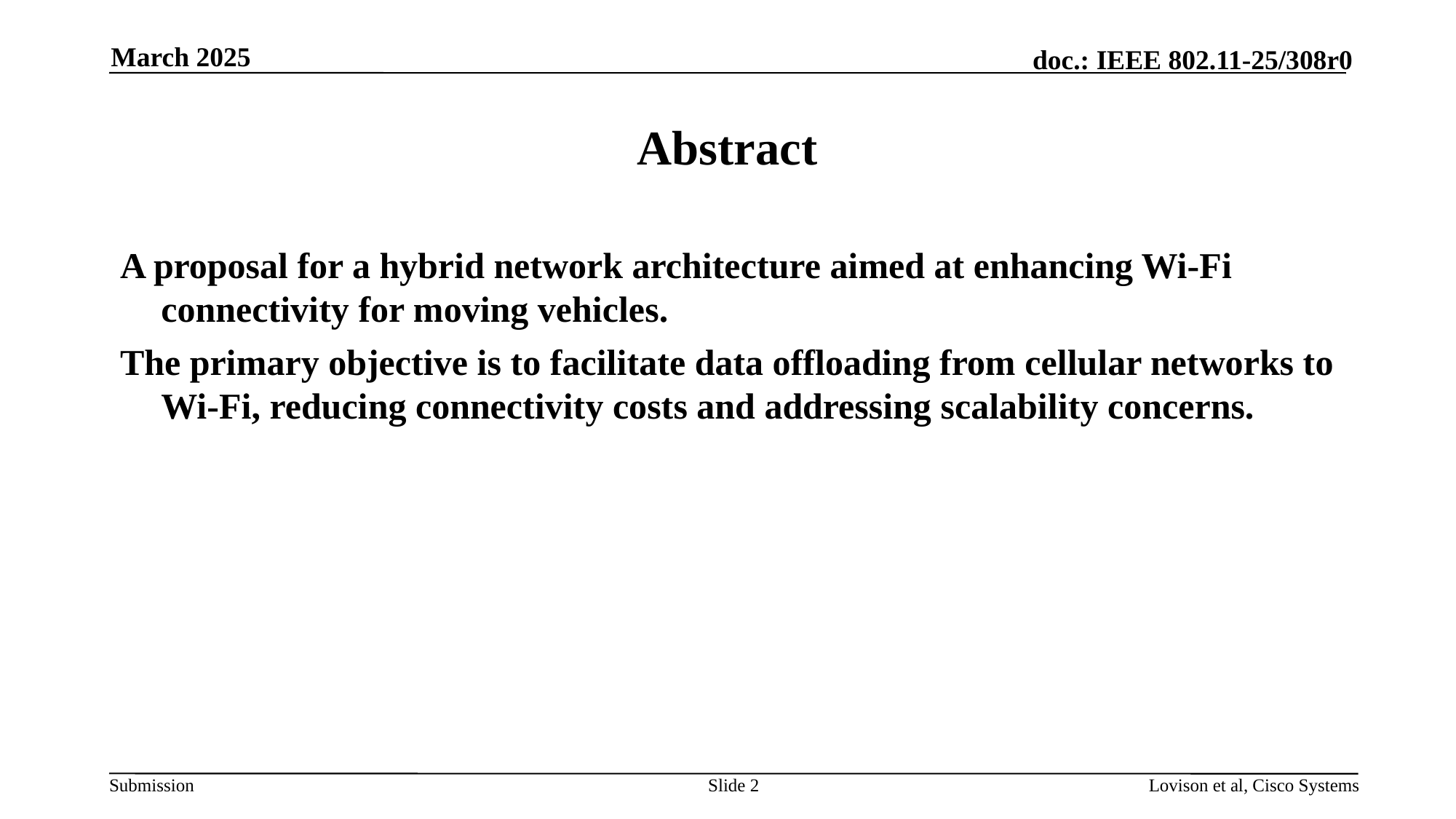

March 2025
# Abstract
A proposal for a hybrid network architecture aimed at enhancing Wi-Fi connectivity for moving vehicles.
The primary objective is to facilitate data offloading from cellular networks to Wi-Fi, reducing connectivity costs and addressing scalability concerns.
Slide 2
Lovison et al, Cisco Systems